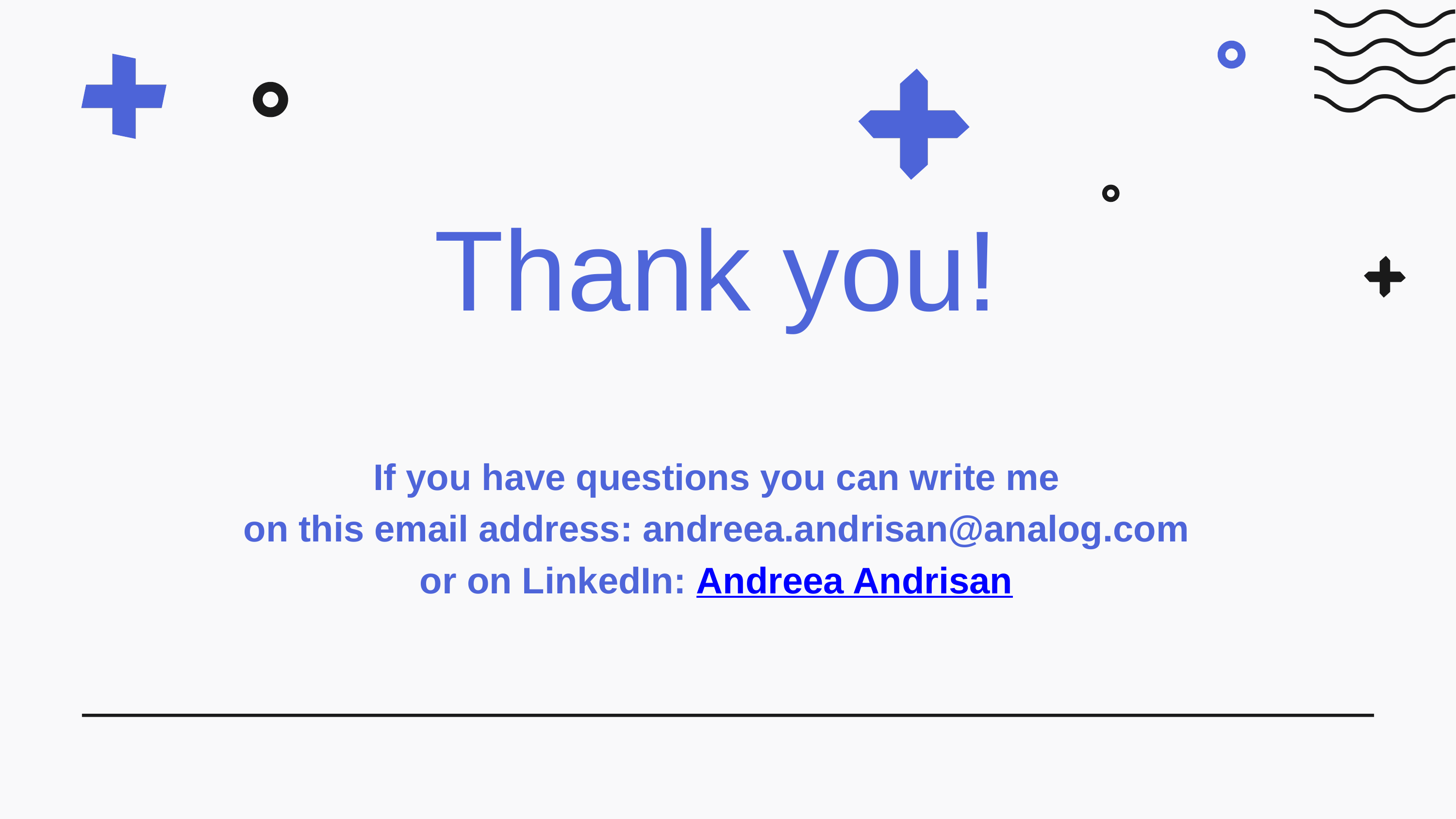

Thank you!

If you have questions you can write me
on this email address: andreea.andrisan@analog.com
or on LinkedIn: Andreea Andrisan